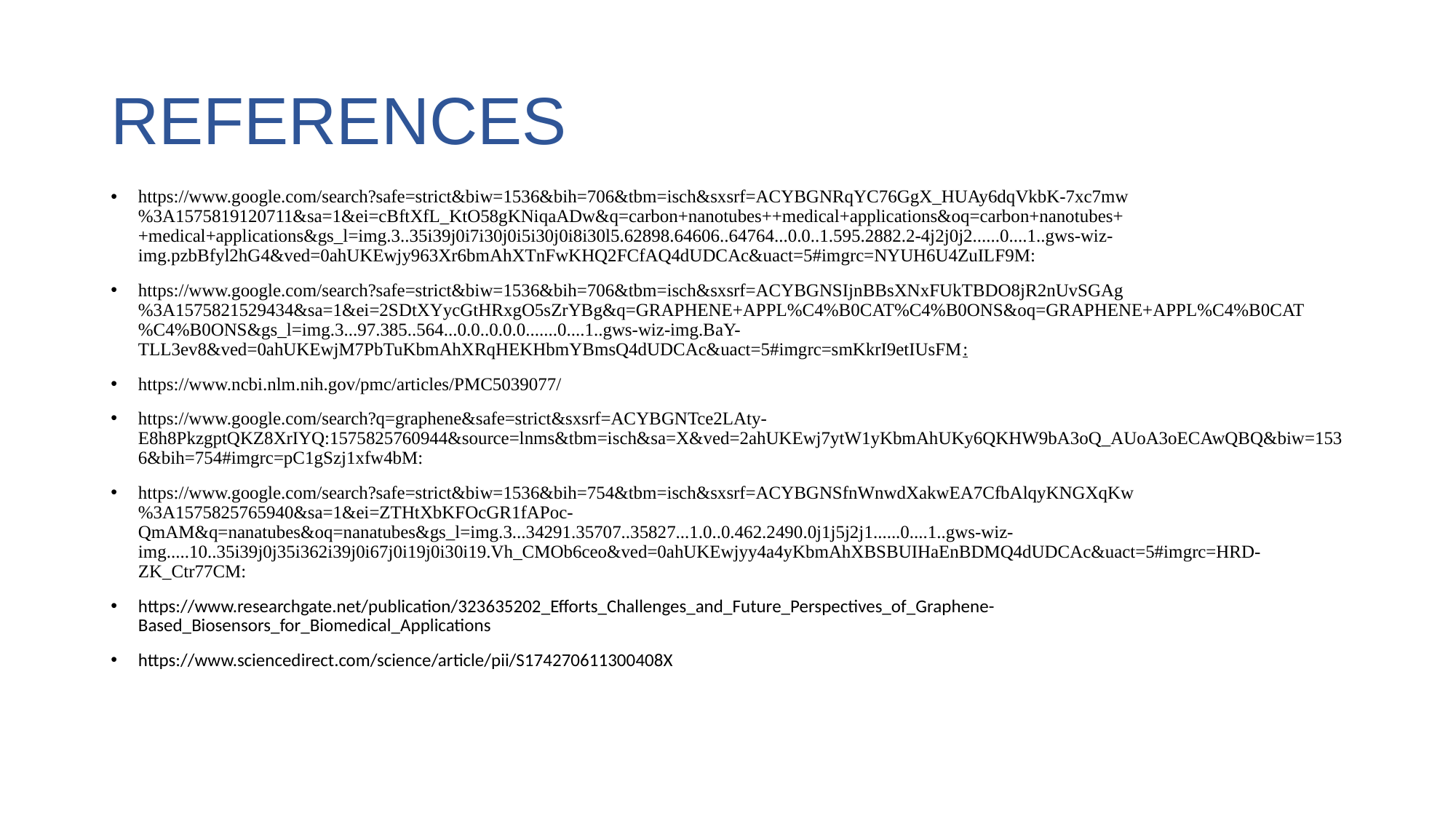

# REFERENCES
https://www.google.com/search?safe=strict&biw=1536&bih=706&tbm=isch&sxsrf=ACYBGNRqYC76GgX_HUAy6dqVkbK-7xc7mw%3A1575819120711&sa=1&ei=cBftXfL_KtO58gKNiqaADw&q=carbon+nanotubes++medical+applications&oq=carbon+nanotubes++medical+applications&gs_l=img.3..35i39j0i7i30j0i5i30j0i8i30l5.62898.64606..64764...0.0..1.595.2882.2-4j2j0j2......0....1..gws-wiz-img.pzbBfyl2hG4&ved=0ahUKEwjy963Xr6bmAhXTnFwKHQ2FCfAQ4dUDCAc&uact=5#imgrc=NYUH6U4ZuILF9M:
https://www.google.com/search?safe=strict&biw=1536&bih=706&tbm=isch&sxsrf=ACYBGNSIjnBBsXNxFUkTBDO8jR2nUvSGAg%3A1575821529434&sa=1&ei=2SDtXYycGtHRxgO5sZrYBg&q=GRAPHENE+APPL%C4%B0CAT%C4%B0ONS&oq=GRAPHENE+APPL%C4%B0CAT%C4%B0ONS&gs_l=img.3...97.385..564...0.0..0.0.0.......0....1..gws-wiz-img.BaY-TLL3ev8&ved=0ahUKEwjM7PbTuKbmAhXRqHEKHbmYBmsQ4dUDCAc&uact=5#imgrc=smKkrI9etIUsFM:
https://www.ncbi.nlm.nih.gov/pmc/articles/PMC5039077/
https://www.google.com/search?q=graphene&safe=strict&sxsrf=ACYBGNTce2LAty-E8h8PkzgptQKZ8XrIYQ:1575825760944&source=lnms&tbm=isch&sa=X&ved=2ahUKEwj7ytW1yKbmAhUKy6QKHW9bA3oQ_AUoA3oECAwQBQ&biw=1536&bih=754#imgrc=pC1gSzj1xfw4bM:
https://www.google.com/search?safe=strict&biw=1536&bih=754&tbm=isch&sxsrf=ACYBGNSfnWnwdXakwEA7CfbAlqyKNGXqKw%3A1575825765940&sa=1&ei=ZTHtXbKFOcGR1fAPoc-QmAM&q=nanatubes&oq=nanatubes&gs_l=img.3...34291.35707..35827...1.0..0.462.2490.0j1j5j2j1......0....1..gws-wiz-img.....10..35i39j0j35i362i39j0i67j0i19j0i30i19.Vh_CMOb6ceo&ved=0ahUKEwjyy4a4yKbmAhXBSBUIHaEnBDMQ4dUDCAc&uact=5#imgrc=HRD-ZK_Ctr77CM:
https://www.researchgate.net/publication/323635202_Efforts_Challenges_and_Future_Perspectives_of_Graphene-Based_Biosensors_for_Biomedical_Applications
https://www.sciencedirect.com/science/article/pii/S174270611300408X